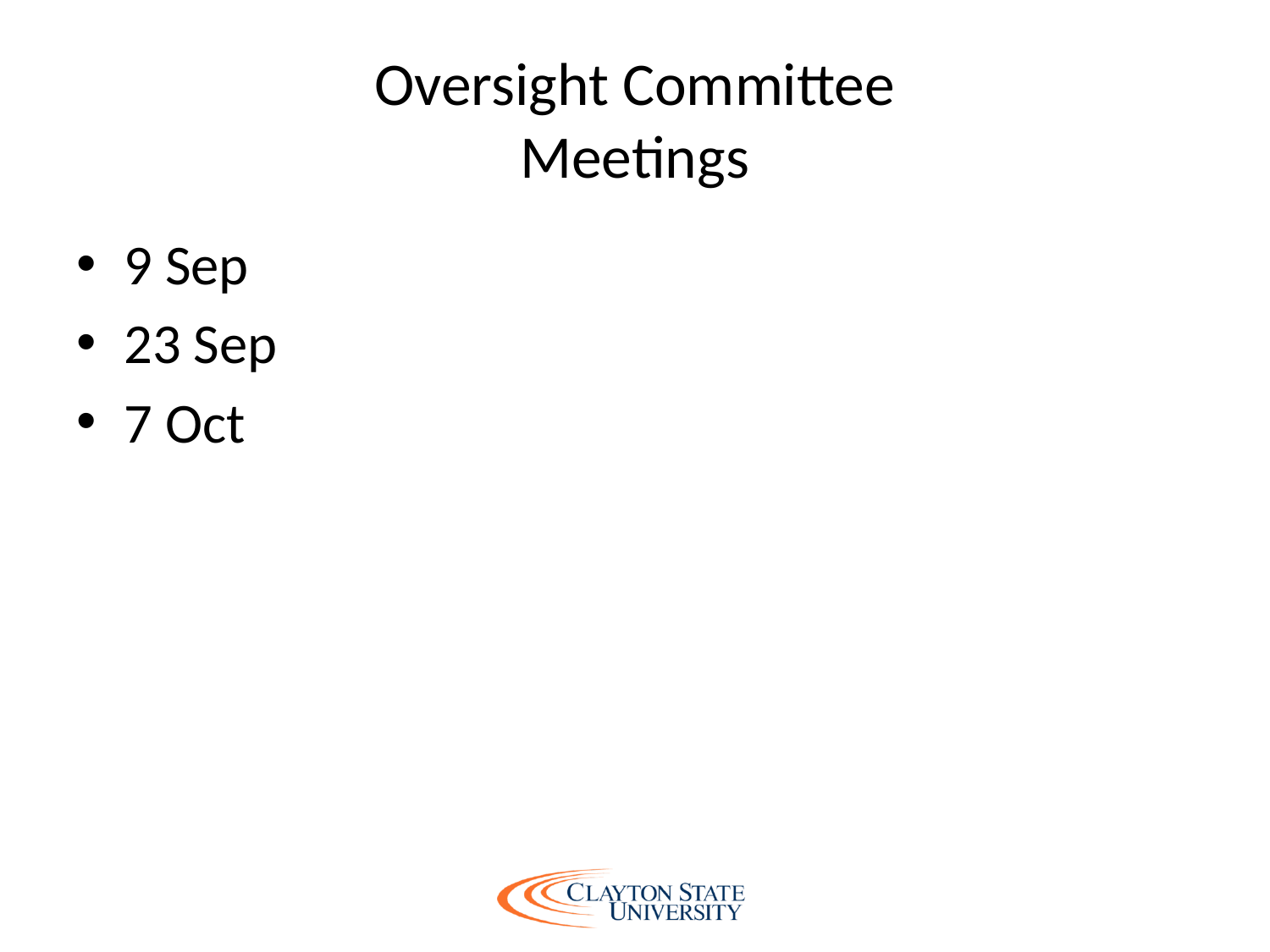

# Oversight Committee Meetings
9 Sep
23 Sep
7 Oct